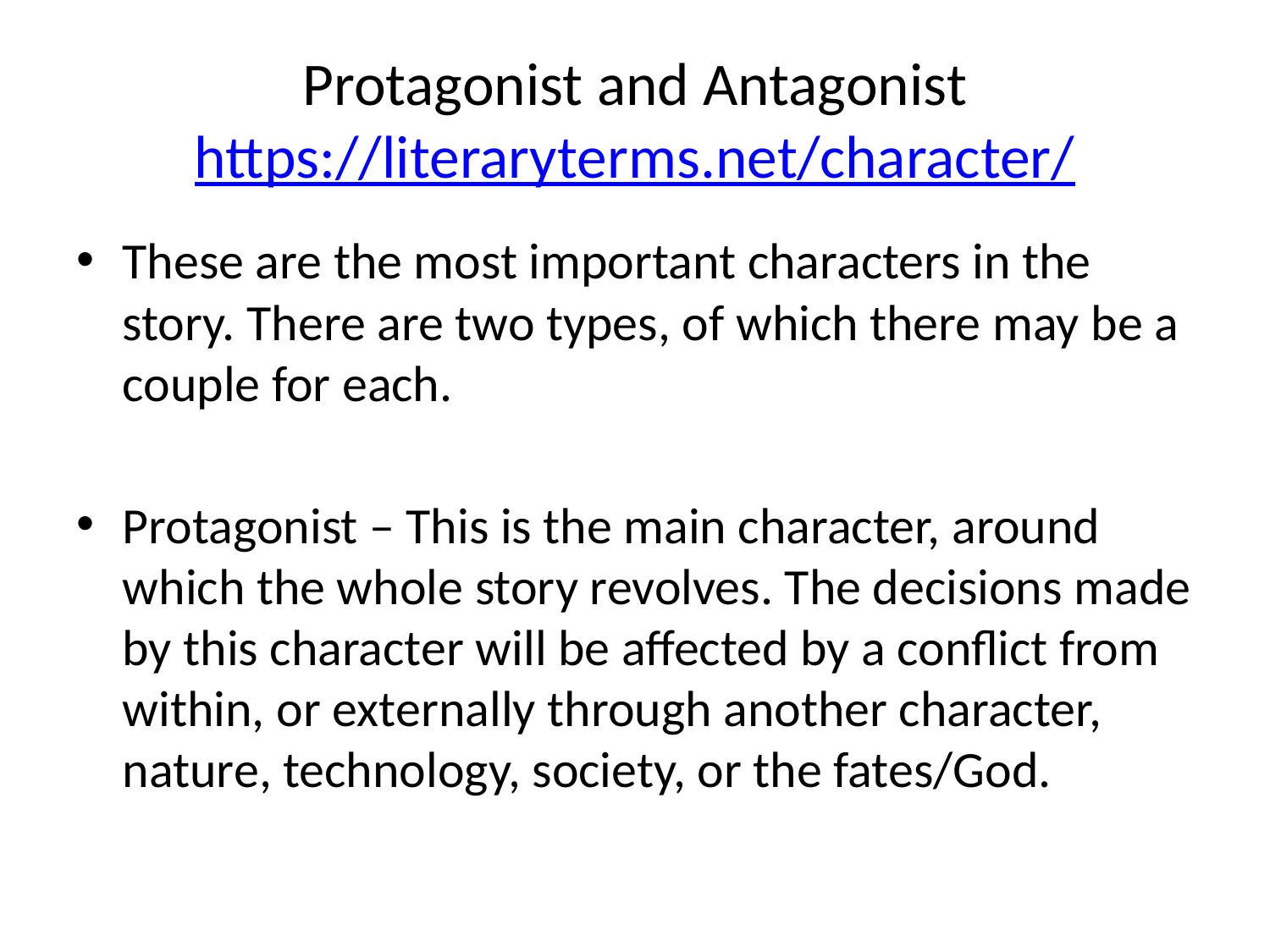

# Protagonist and Antagonist https://literaryterms.net/character/
These are the most important characters in the story. There are two types, of which there may be a couple for each.

Protagonist – This is the main character, around which the whole story revolves. The decisions made by this character will be affected by a conflict from within, or externally through another character, nature, technology, society, or the fates/God.